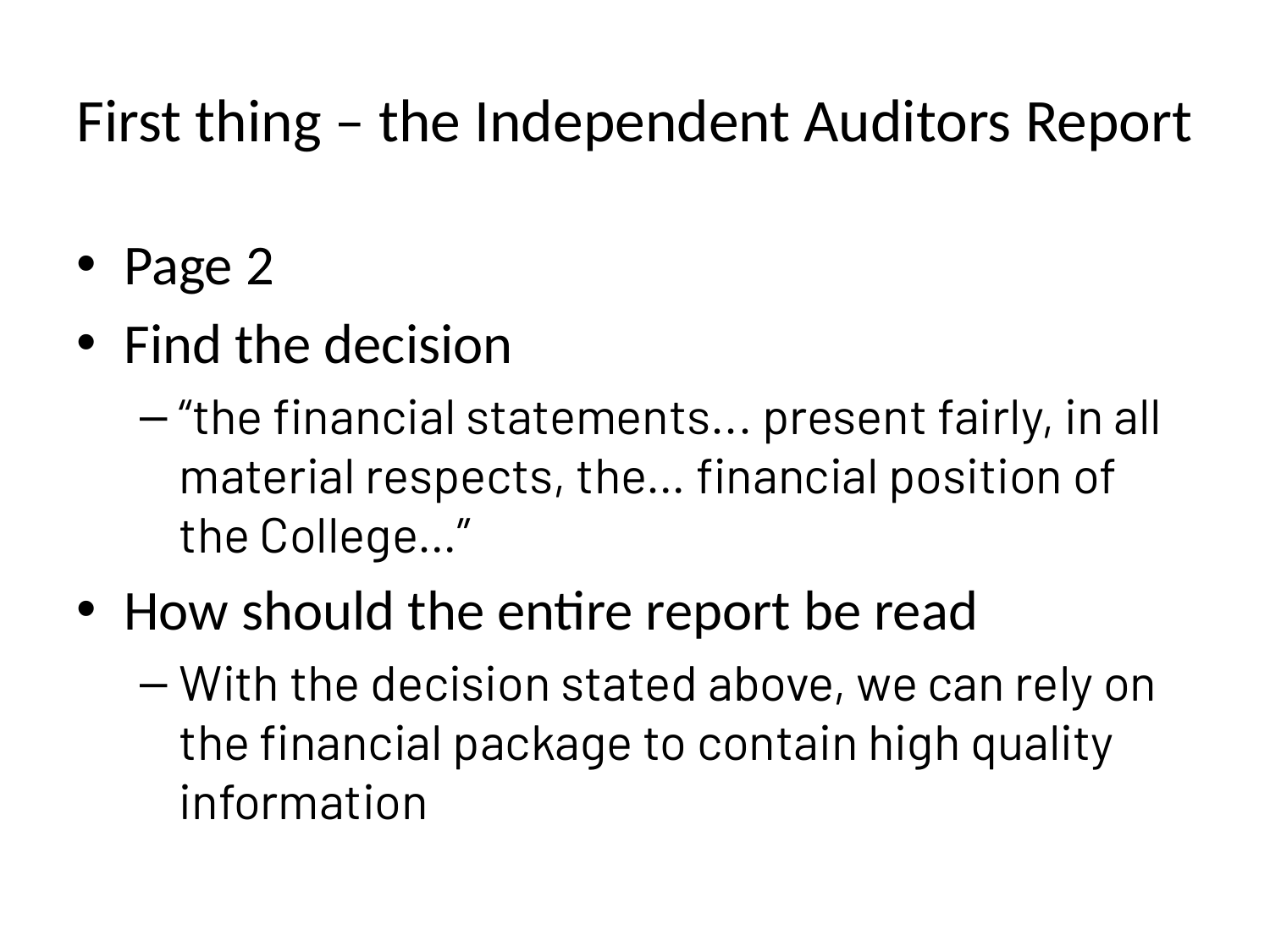

# First thing – the Independent Auditors Report
Page 2
Find the decision
“the financial statements... present fairly, in all material respects, the… financial position of the College…”
How should the entire report be read
With the decision stated above, we can rely on the financial package to contain high quality information